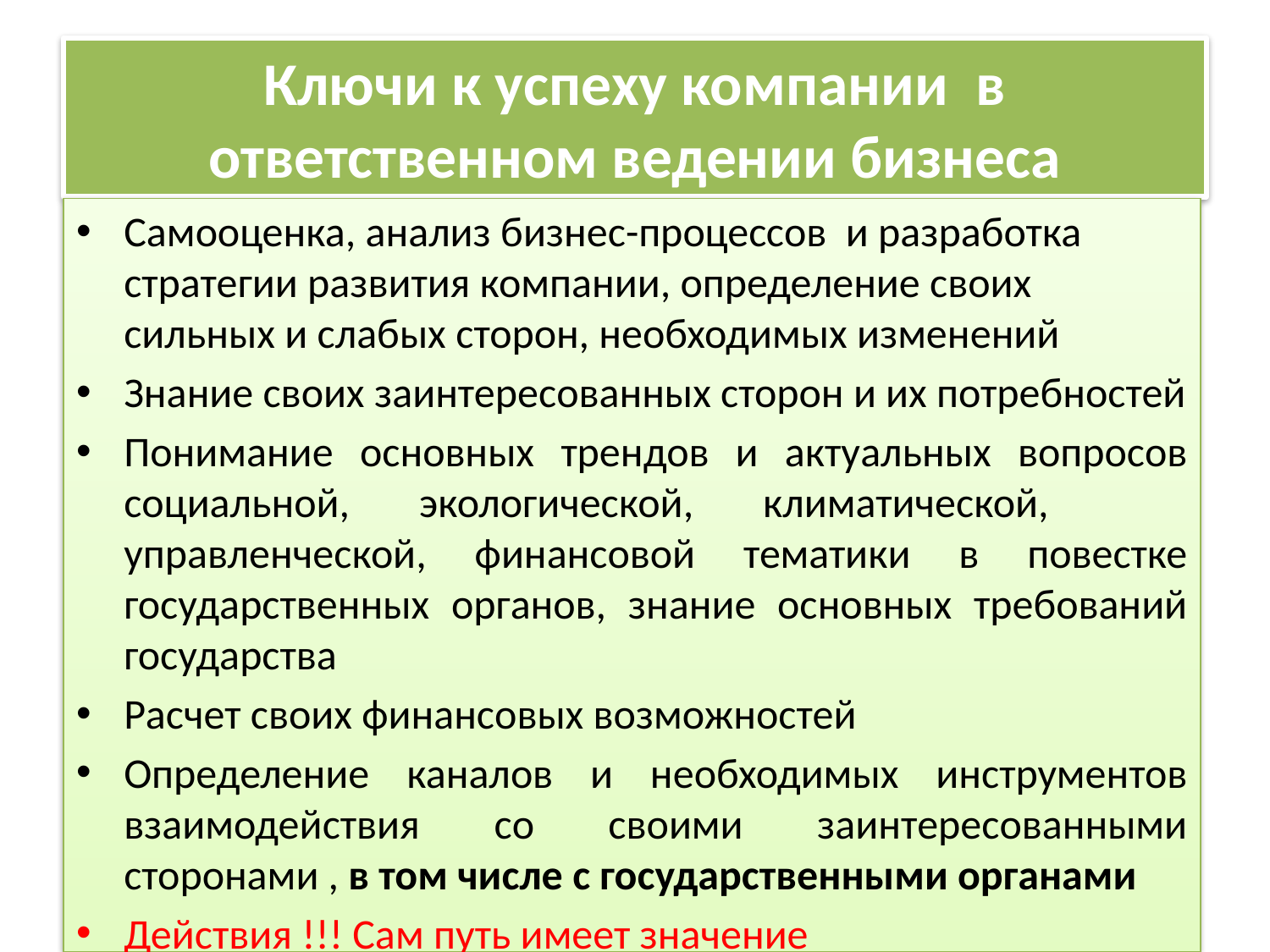

# Ключи к успеху компании  в ответственном ведении бизнеса
Самооценка, анализ бизнес-процессов  и разработка стратегии развития компании, определение своих сильных и слабых сторон, необходимых изменений
Знание своих заинтересованных сторон и их потребностей
Понимание основных трендов и актуальных вопросов социальной, экологической, климатической,   управленческой, финансовой тематики в повестке государственных органов, знание основных требований государства
Расчет своих финансовых возможностей
Определение каналов и необходимых инструментов взаимодействия со своими заинтересованными сторонами , в том числе с государственными органами
Действия !!! Сам путь имеет значение